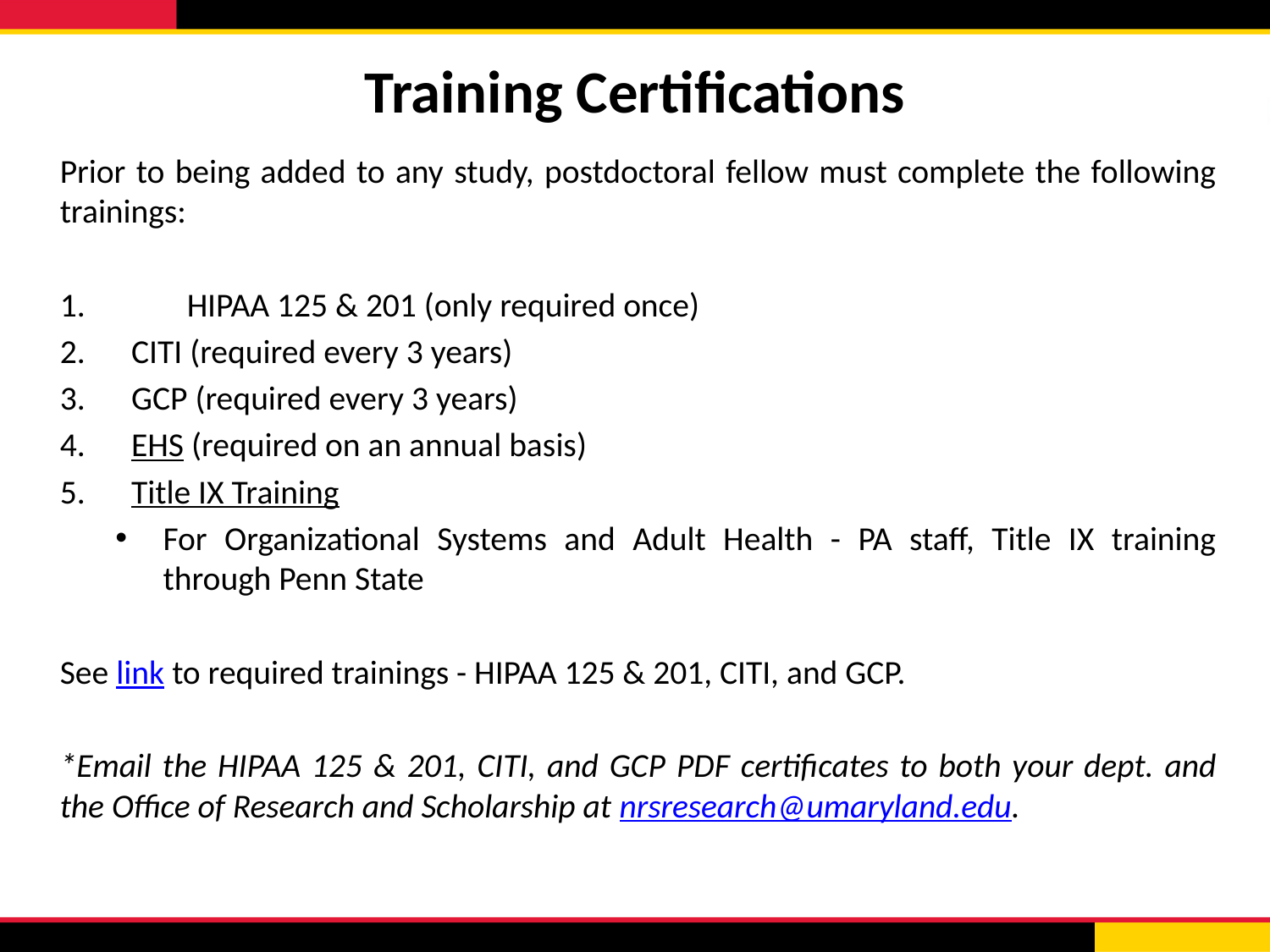

# Training Certifications
Prior to being added to any study, postdoctoral fellow must complete the following trainings:

1.	HIPAA 125 & 201 (only required once)
CITI (required every 3 years)
GCP (required every 3 years)
EHS (required on an annual basis)
Title IX Training
For Organizational Systems and Adult Health - PA staff, Title IX training through Penn State

See link to required trainings - HIPAA 125 & 201, CITI, and GCP.

*Email the HIPAA 125 & 201, CITI, and GCP PDF certificates to both your dept. and the Office of Research and Scholarship at nrsresearch@umaryland.edu.